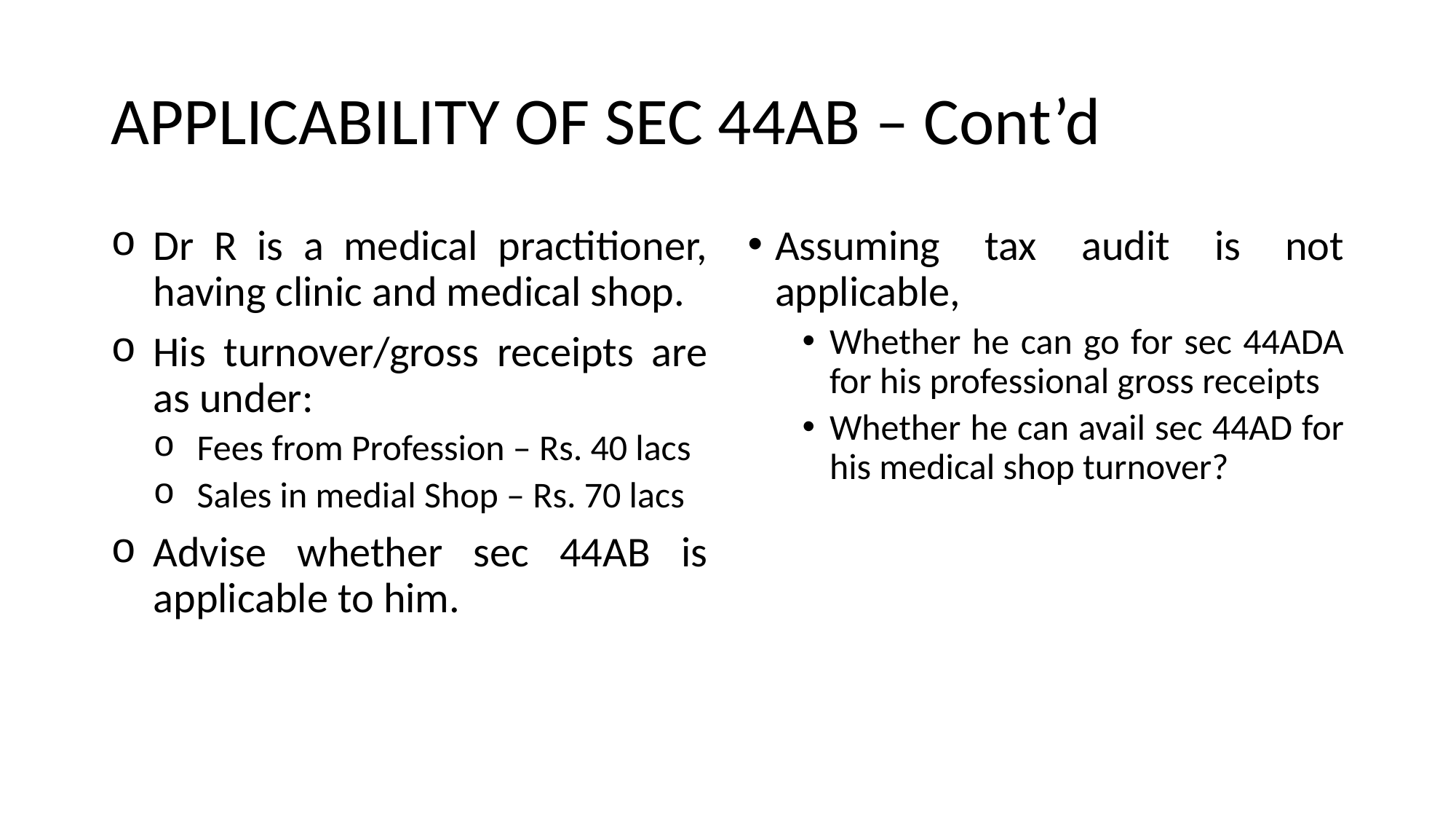

# APPLICABILITY OF SEC 44AB – Cont’d
Dr R is a medical practitioner, having clinic and medical shop.
His turnover/gross receipts are as under:
Fees from Profession – Rs. 40 lacs
Sales in medial Shop – Rs. 70 lacs
Advise whether sec 44AB is applicable to him.
Assuming tax audit is not applicable,
Whether he can go for sec 44ADA for his professional gross receipts
Whether he can avail sec 44AD for his medical shop turnover?